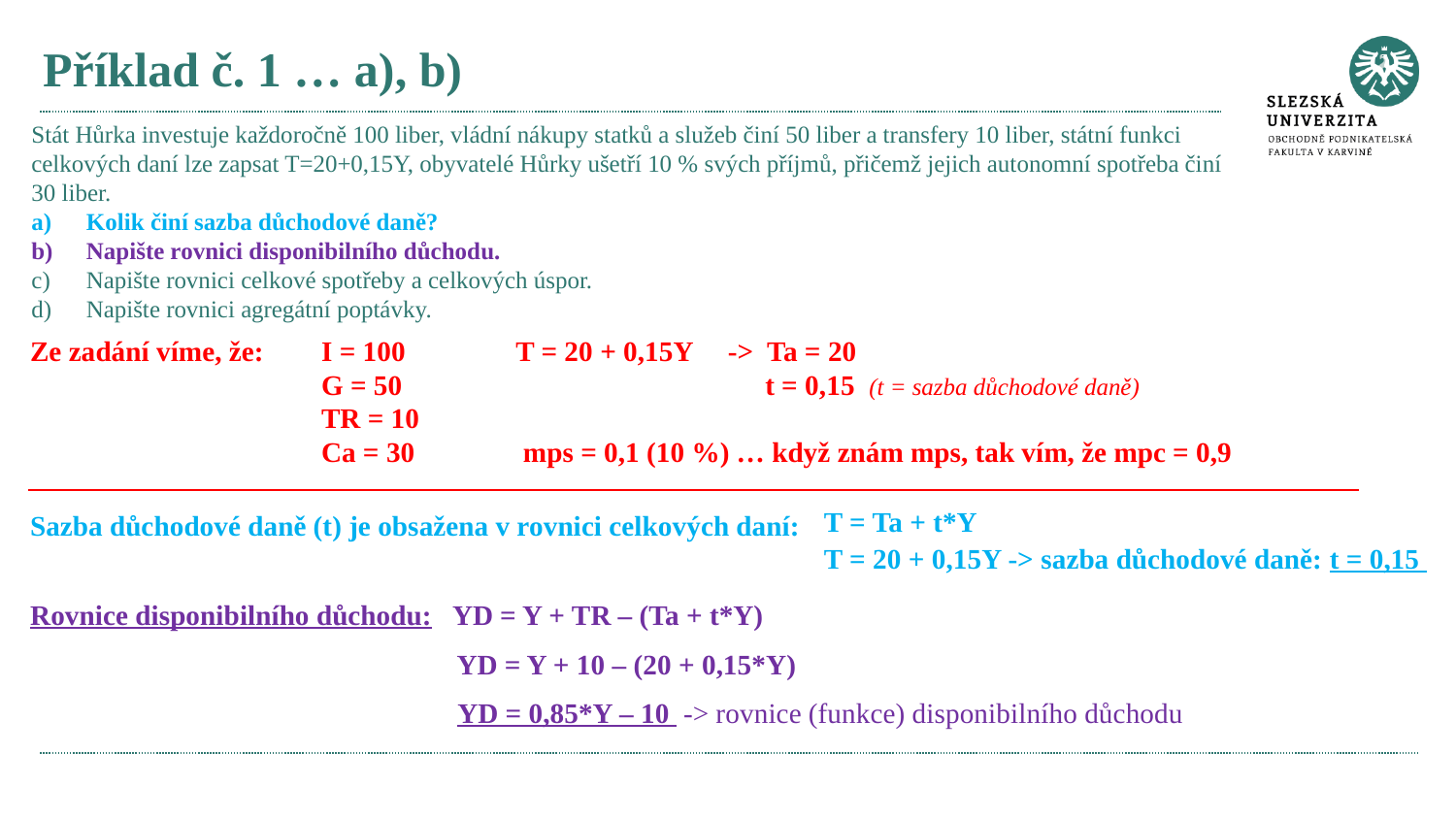

# Příklad č. 1 … a), b)
Stát Hůrka investuje každoročně 100 liber, vládní nákupy statků a služeb činí 50 liber a transfery 10 liber, státní funkci celkových daní lze zapsat T=20+0,15Y, obyvatelé Hůrky ušetří 10 % svých příjmů, přičemž jejich autonomní spotřeba činí 30 liber.
Kolik činí sazba důchodové daně?
Napište rovnici disponibilního důchodu.
Napište rovnici celkové spotřeby a celkových úspor.
Napište rovnici agregátní poptávky.

Ze zadání víme, že: 	I = 100	       T = 20 + 0,15Y     ->  Ta = 20
		G = 50 			 t = 0,15  (t = sazba důchodové daně)
		TR = 10
		Ca = 30 	        mps = 0,1 (10 %) … když znám mps, tak vím, že mpc = 0,9

T = Ta + t*Y
Sazba důchodové daně (t) je obsažena v rovnici celkových daní:
T = 20 + 0,15Y -> sazba důchodové daně: t = 0,15
Rovnice disponibilního důchodu:
YD = Y + TR – (Ta + t*Y)
YD = Y + 10 – (20 + 0,15*Y)
 YD = 0,85*Y – 10  -> rovnice (funkce) disponibilního důchodu